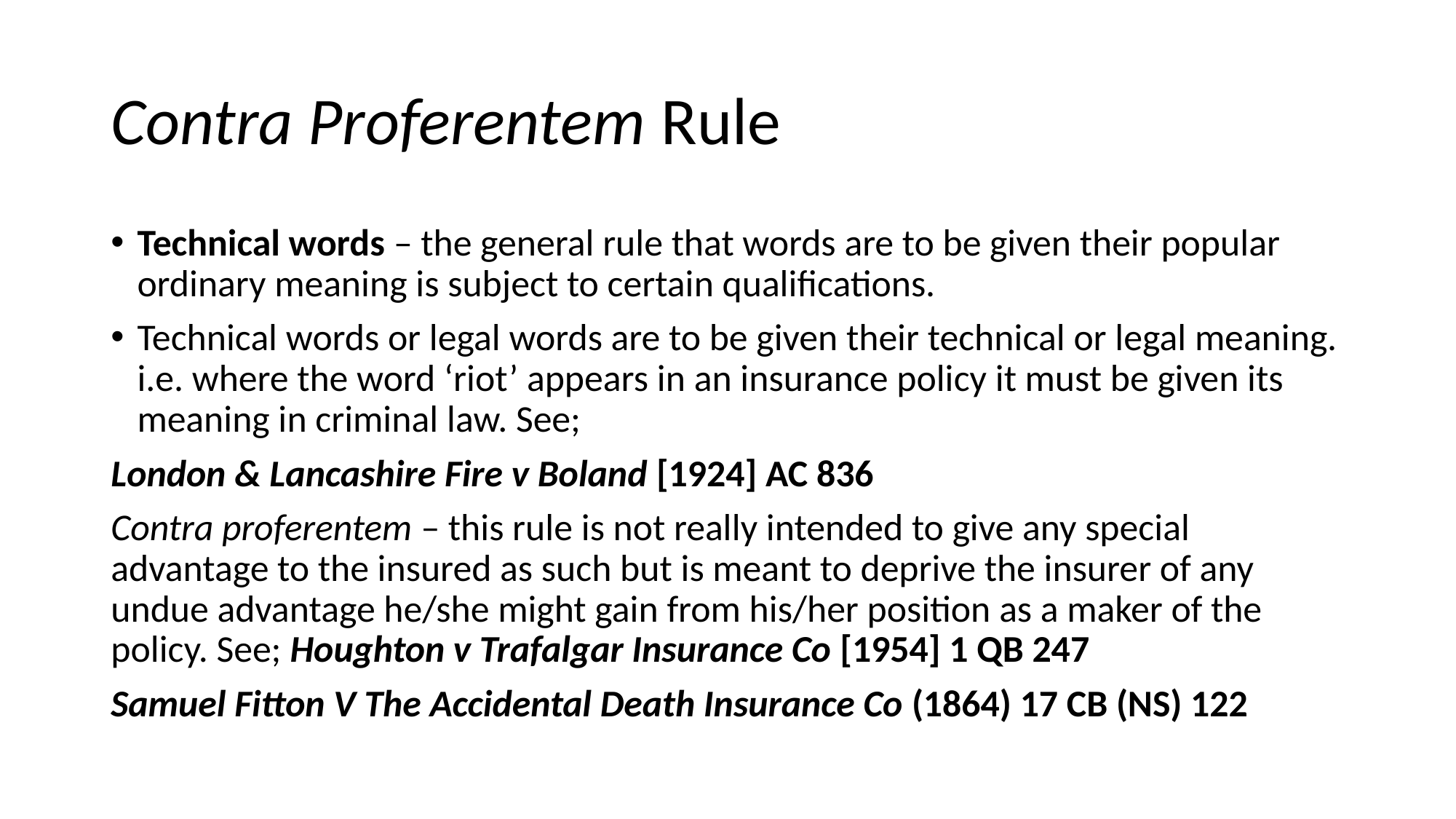

# Contra Proferentem Rule
Technical words – the general rule that words are to be given their popular ordinary meaning is subject to certain qualifications.
Technical words or legal words are to be given their technical or legal meaning. i.e. where the word ‘riot’ appears in an insurance policy it must be given its meaning in criminal law. See;
London & Lancashire Fire v Boland [1924] AC 836
Contra proferentem – this rule is not really intended to give any special advantage to the insured as such but is meant to deprive the insurer of any undue advantage he/she might gain from his/her position as a maker of the policy. See; Houghton v Trafalgar Insurance Co [1954] 1 QB 247
Samuel Fitton V The Accidental Death Insurance Co (1864) 17 CB (NS) 122